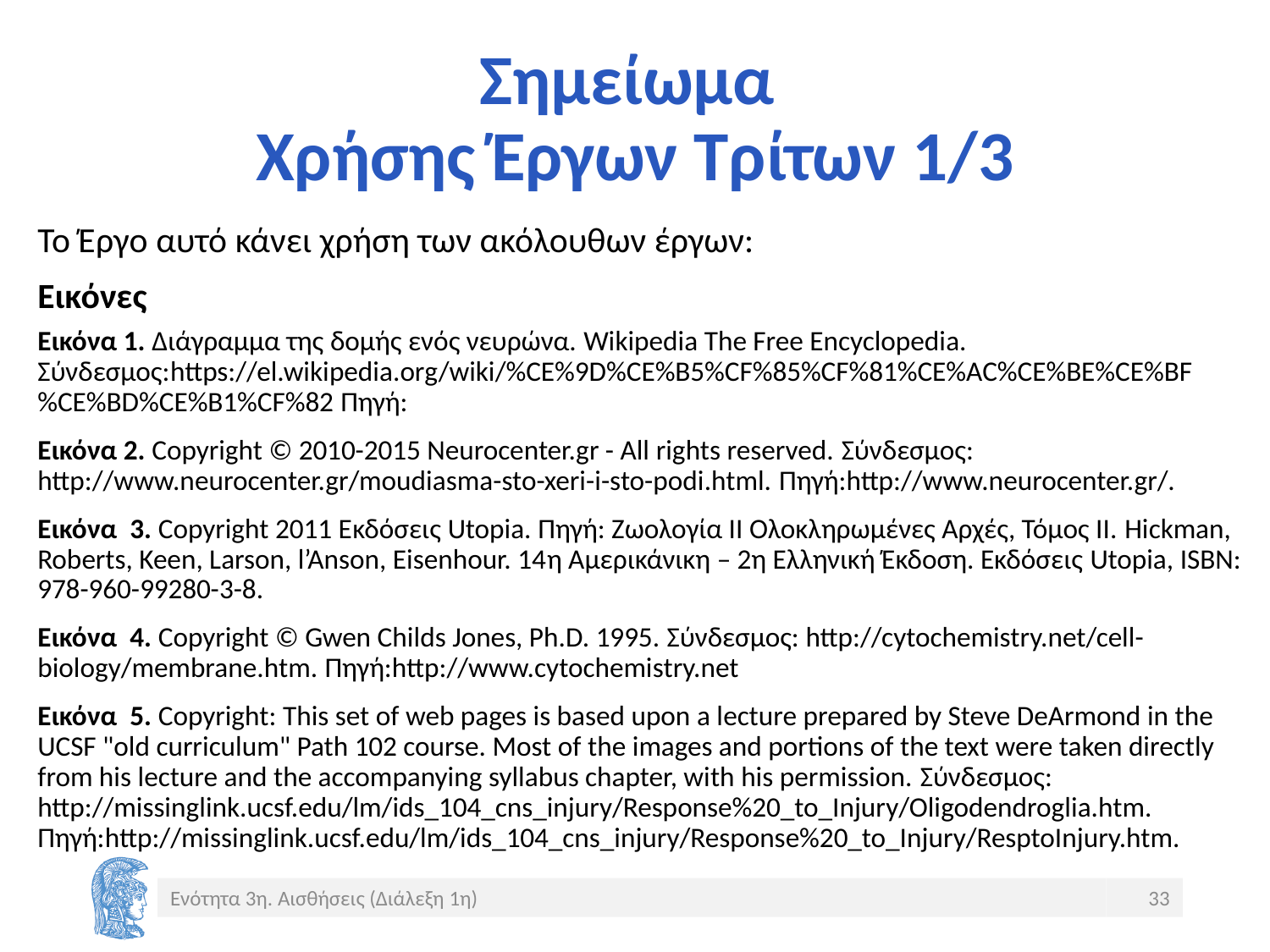

# Σημείωμα Χρήσης Έργων Τρίτων 1/3
Το Έργο αυτό κάνει χρήση των ακόλουθων έργων:
Εικόνες
Εικόνα 1. Διάγραμμα της δομής ενός νευρώνα. Wikipedia The Free Encyclopedia. Σύνδεσμος:https://el.wikipedia.org/wiki/%CE%9D%CE%B5%CF%85%CF%81%CE%AC%CE%BE%CE%BF%CE%BD%CE%B1%CF%82 Πηγή:
Εικόνα 2. Copyright © 2010-2015 Neurocenter.gr - All rights reserved. Σύνδεσμος: http://www.neurocenter.gr/moudiasma-sto-xeri-i-sto-podi.html. Πηγή:http://www.neurocenter.gr/.
Εικόνα  3. Copyright 2011 Eκδόσεις Utopia. Πηγή: Ζωολογία ΙΙ Ολοκληρωμένες Αρχές, Τόμος ΙΙ. Hickman, Roberts, Keen, Larson, l’Anson, Eisenhour. 14η Αμερικάνικη – 2η Ελληνική Έκδοση. Εκδόσεις Utopia, ISBN: 978-960-99280-3-8.
Εικόνα  4. Copyright © Gwen Childs Jones, Ph.D. 1995. Σύνδεσμος: http://cytochemistry.net/cell-biology/membrane.htm. Πηγή:http://www.cytochemistry.net
Εικόνα  5. Copyright: This set of web pages is based upon a lecture prepared by Steve DeArmond in the UCSF "old curriculum" Path 102 course. Most of the images and portions of the text were taken directly from his lecture and the accompanying syllabus chapter, with his permission. Σύνδεσμος: http://missinglink.ucsf.edu/lm/ids_104_cns_injury/Response%20_to_Injury/Oligodendroglia.htm. Πηγή:http://missinglink.ucsf.edu/lm/ids_104_cns_injury/Response%20_to_Injury/ResptoInjury.htm.

Ενότητα 3η. Αισθήσεις (Διάλεξη 1η)
33